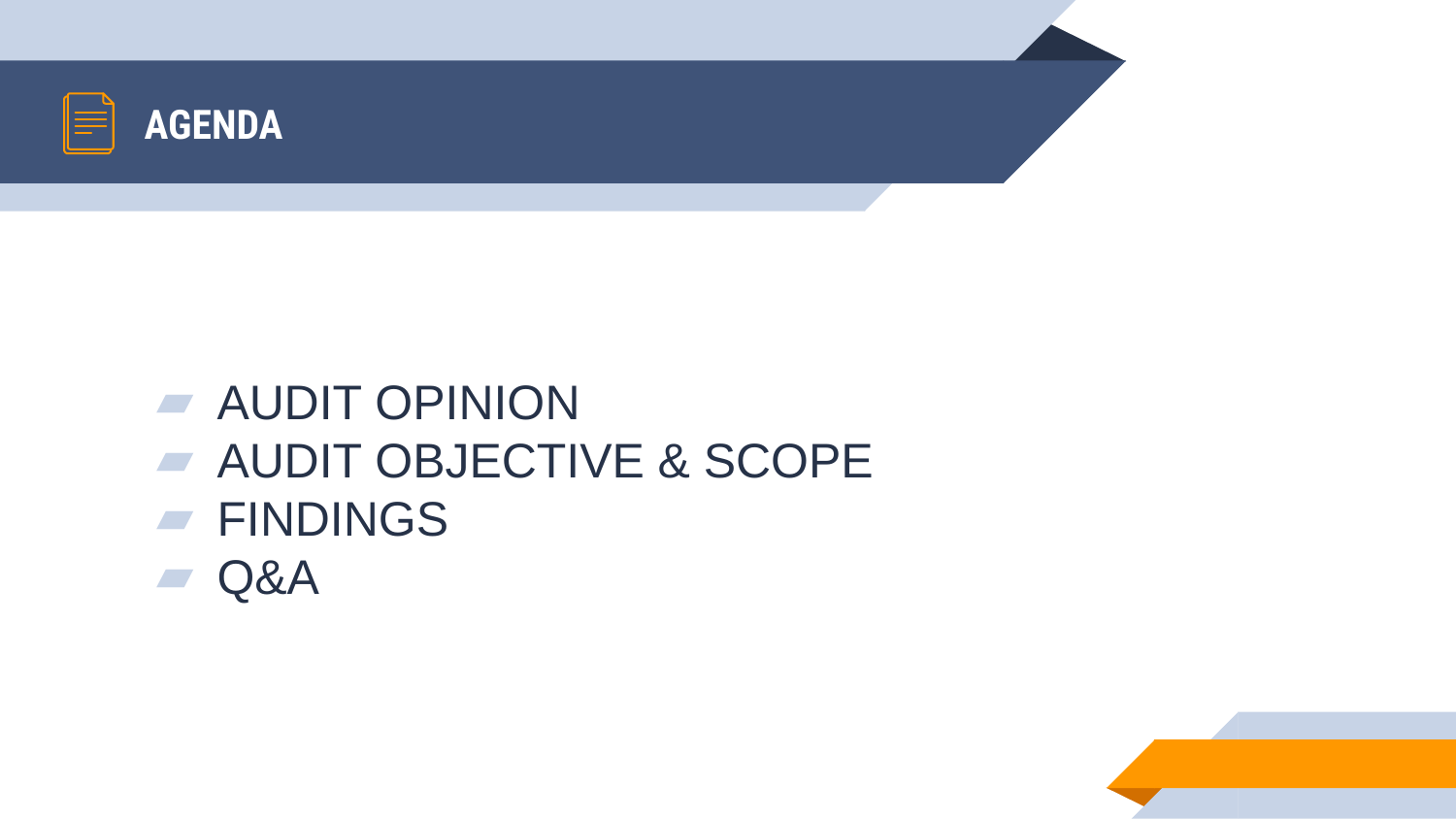

# AGENDA

AUDIT OPINION
AUDIT OBJECTIVE & SCOPE
FINDINGS
Q&A